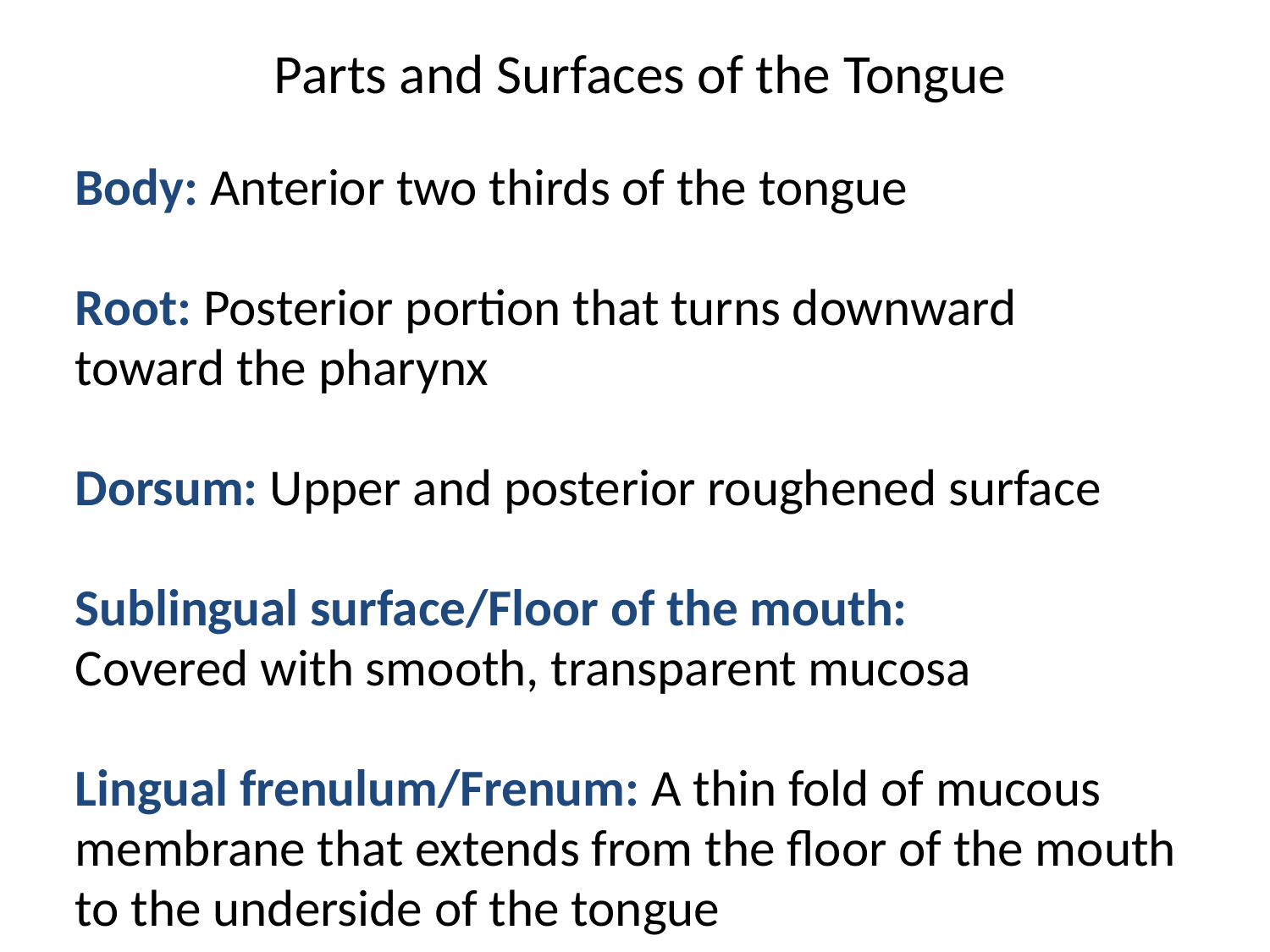

# Parts and Surfaces of the Tongue
Body: Anterior two thirds of the tongue

Root: Posterior portion that turns downward
toward the pharynx

Dorsum: Upper and posterior roughened surface

Sublingual surface/Floor of the mouth:
Covered with smooth, transparent mucosa

Lingual frenulum/Frenum: A thin fold of mucous
membrane that extends from the floor of the mouth
to the underside of the tongue